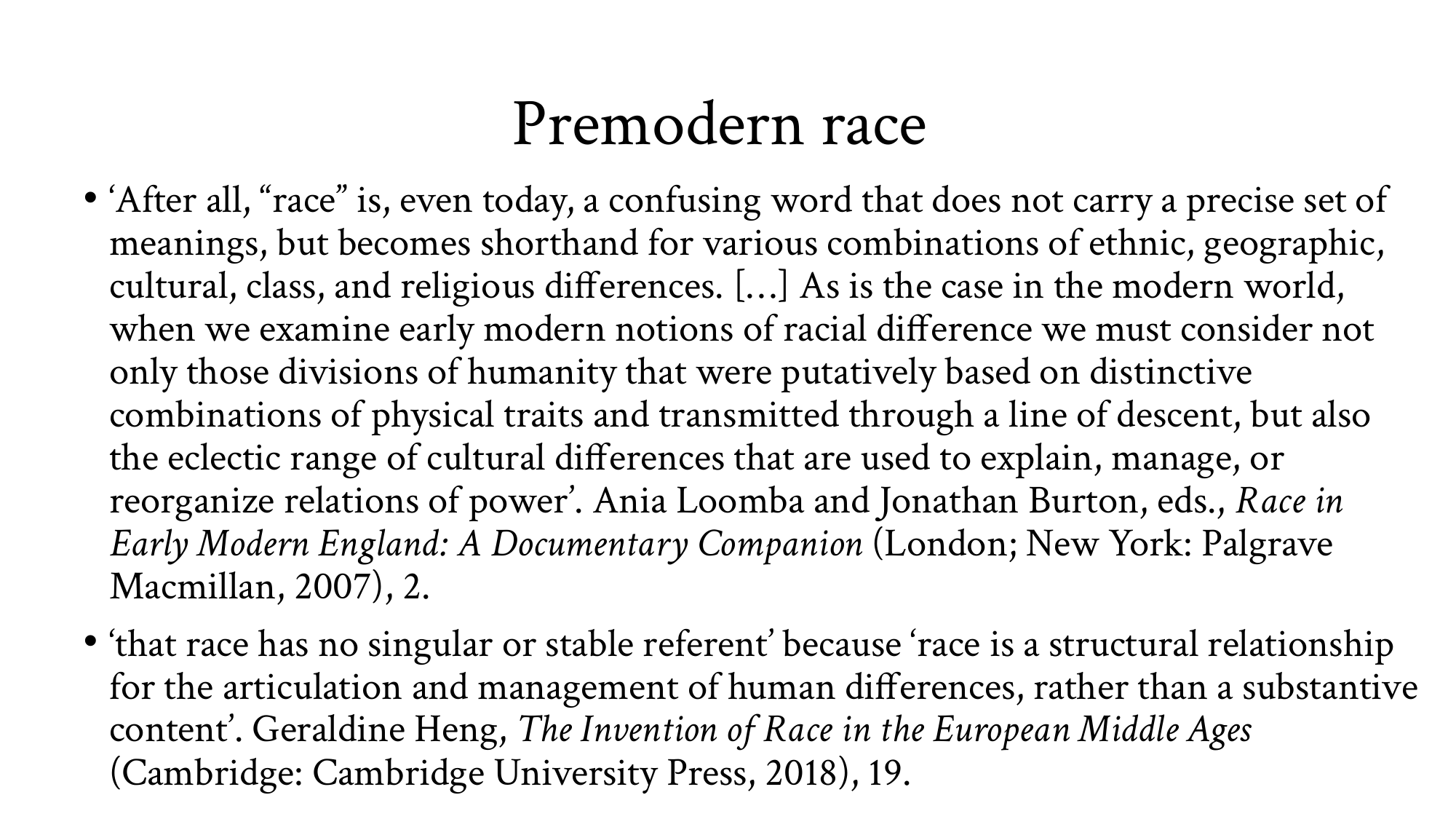

# Premodern race
‘After all, “race” is, even today, a confusing word that does not carry a precise set of meanings, but becomes shorthand for various combinations of ethnic, geographic, cultural, class, and religious differences. […] As is the case in the modern world, when we examine early modern notions of racial difference we must consider not only those divisions of humanity that were putatively based on distinctive combinations of physical traits and transmitted through a line of descent, but also the eclectic range of cultural differences that are used to explain, manage, or reorganize relations of power’. Ania Loomba and Jonathan Burton, eds., Race in Early Modern England: A Documentary Companion (London; New York: Palgrave Macmillan, 2007), 2.
‘that race has no singular or stable referent’ because ‘race is a structural relationship for the articulation and management of human differences, rather than a substantive content’. Geraldine Heng, The Invention of Race in the European Middle Ages (Cambridge: Cambridge University Press, 2018), 19.